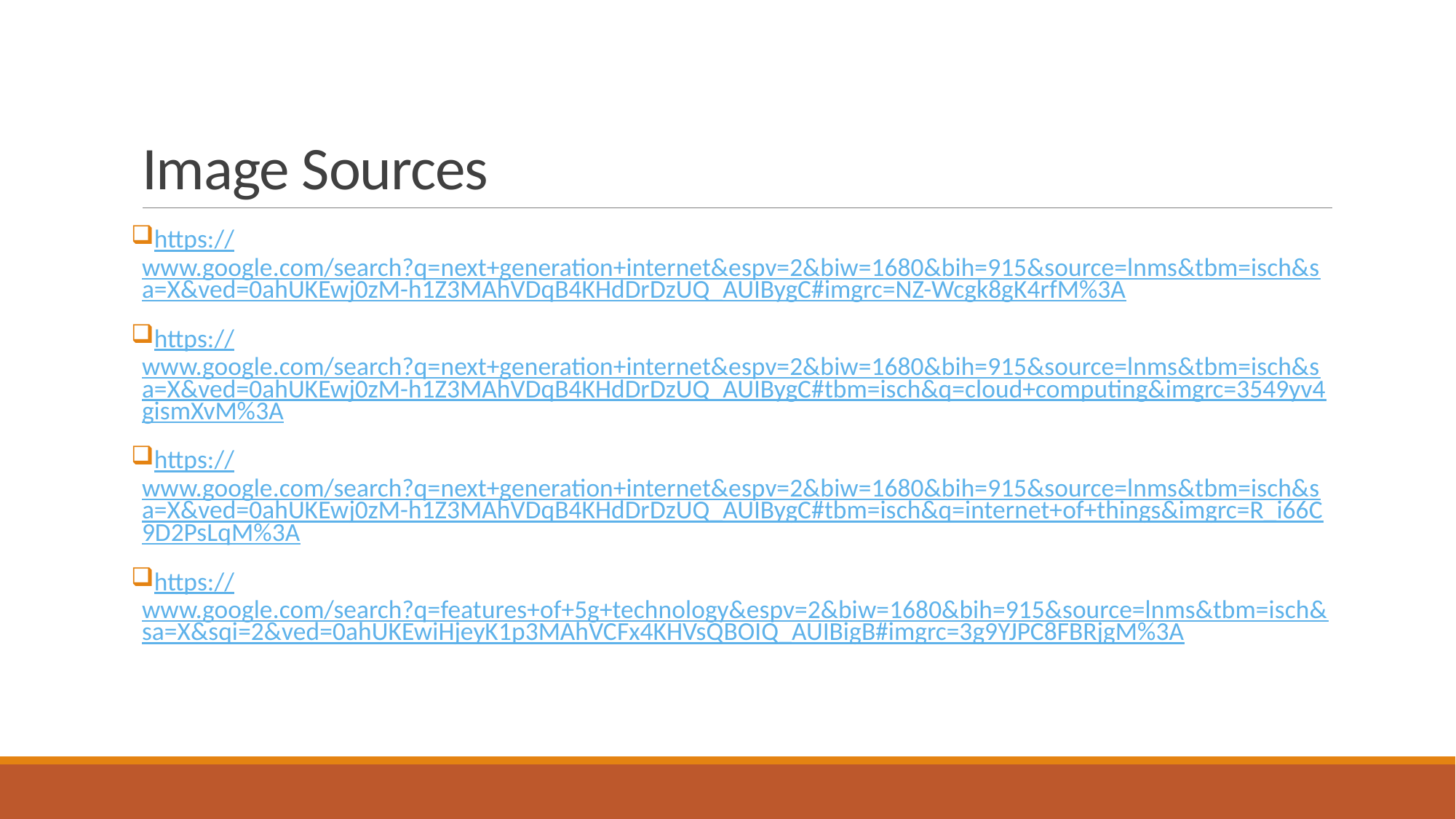

# Image Sources
https://www.google.com/search?q=next+generation+internet&espv=2&biw=1680&bih=915&source=lnms&tbm=isch&sa=X&ved=0ahUKEwj0zM-h1Z3MAhVDqB4KHdDrDzUQ_AUIBygC#imgrc=NZ-Wcgk8gK4rfM%3A
https://www.google.com/search?q=next+generation+internet&espv=2&biw=1680&bih=915&source=lnms&tbm=isch&sa=X&ved=0ahUKEwj0zM-h1Z3MAhVDqB4KHdDrDzUQ_AUIBygC#tbm=isch&q=cloud+computing&imgrc=3549yv4gismXvM%3A
https://www.google.com/search?q=next+generation+internet&espv=2&biw=1680&bih=915&source=lnms&tbm=isch&sa=X&ved=0ahUKEwj0zM-h1Z3MAhVDqB4KHdDrDzUQ_AUIBygC#tbm=isch&q=internet+of+things&imgrc=R_i66C9D2PsLqM%3A
https://www.google.com/search?q=features+of+5g+technology&espv=2&biw=1680&bih=915&source=lnms&tbm=isch&sa=X&sqi=2&ved=0ahUKEwiHjeyK1p3MAhVCFx4KHVsQBOIQ_AUIBigB#imgrc=3g9YJPC8FBRjgM%3A